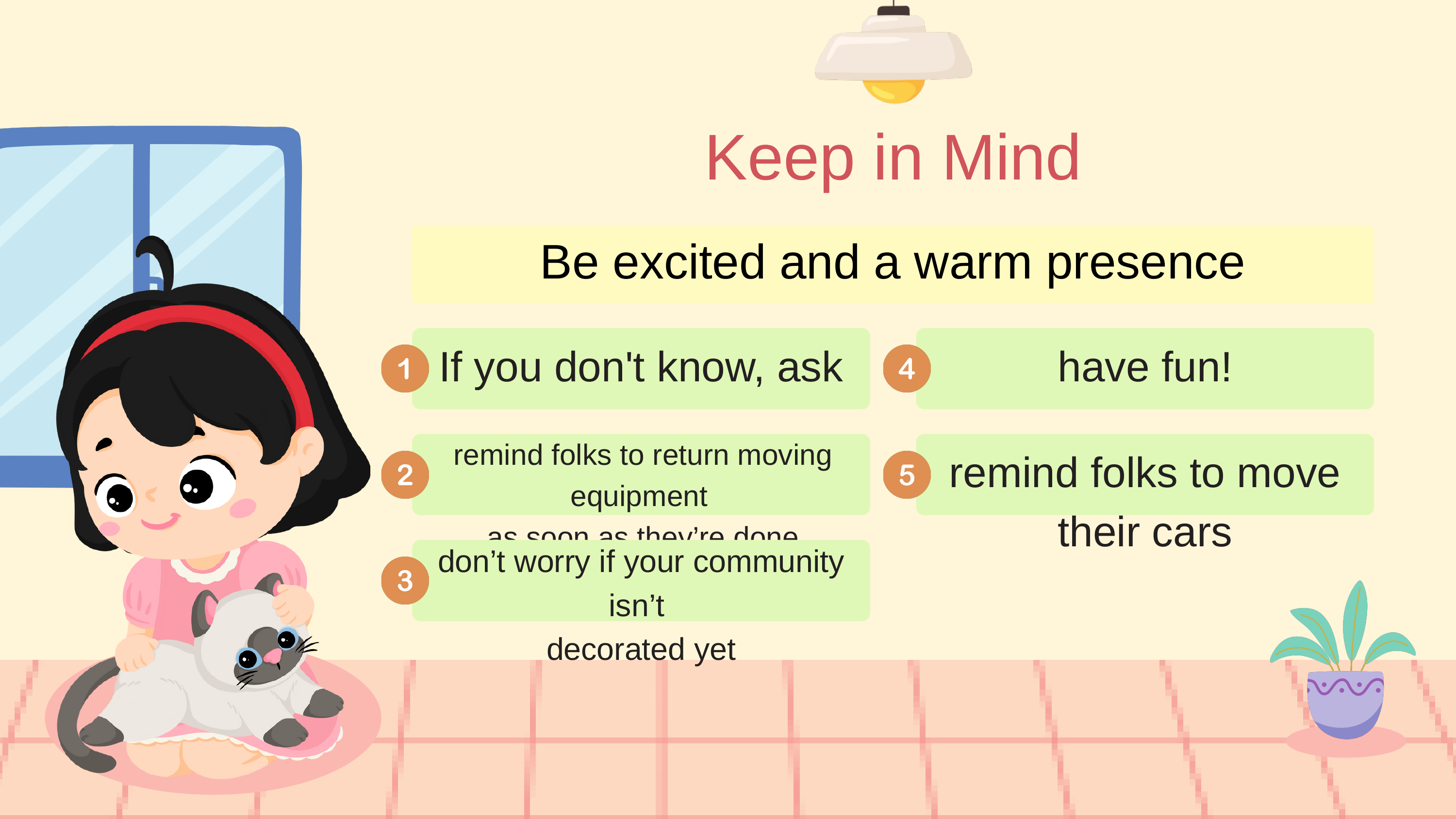

Keep in Mind

Be excited and a warm presence

If you don't know, ask
have fun!

remind folks to return moving equipment
as soon as they’re done

remind folks to move their cars

don’t worry if your community isn’t
decorated yet